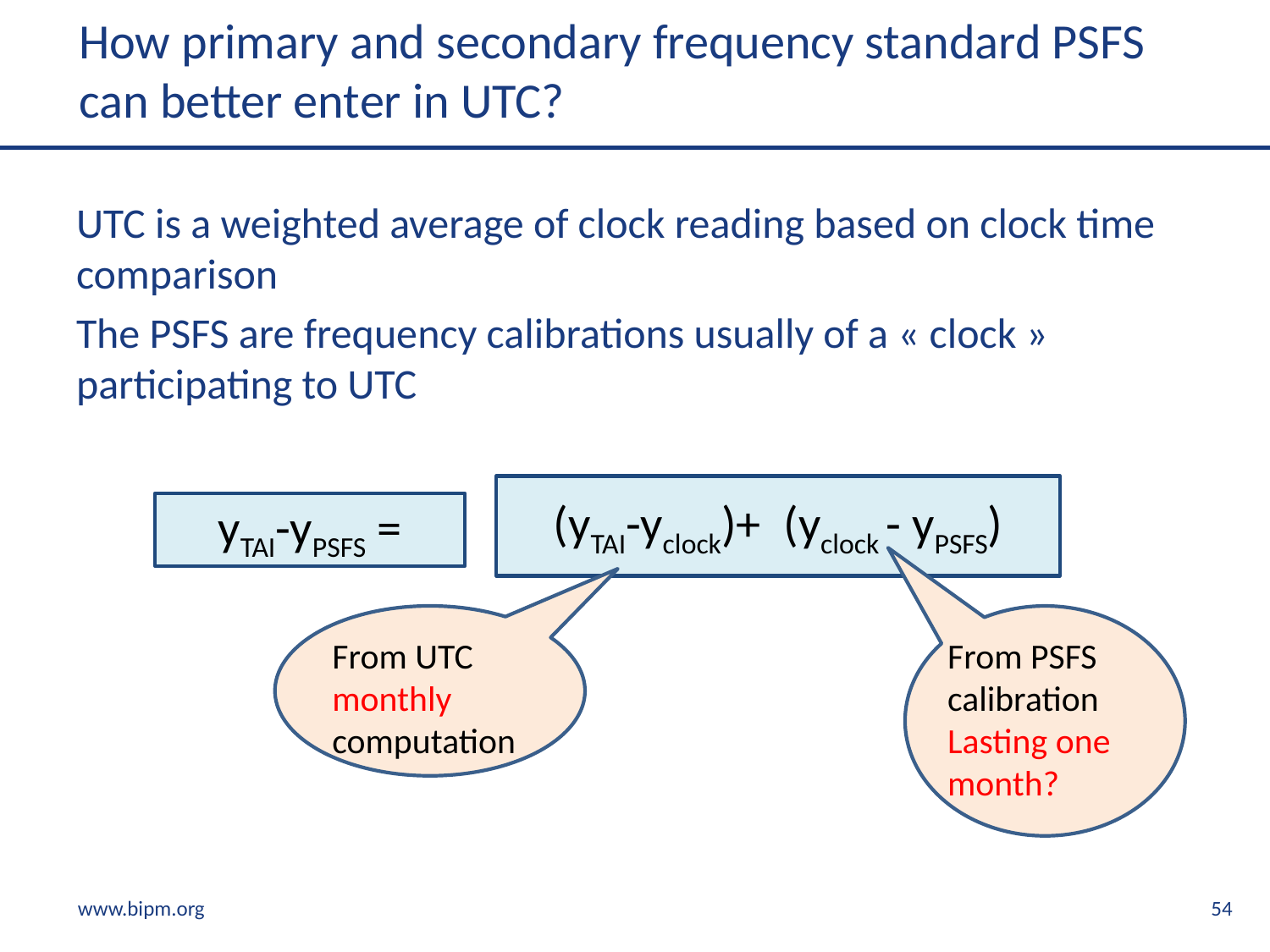

# How primary and secondary frequency standard PSFS can better enter in UTC?
UTC is a weighted average of clock reading based on clock time comparison
The PSFS are frequency calibrations usually of a « clock » participating to UTC
(yTAI-yclock)+  (yclock - yPSFS)
yTAI-yPSFS =

From UTC monthly  computation
From PSFS calibration
Lasting one month?